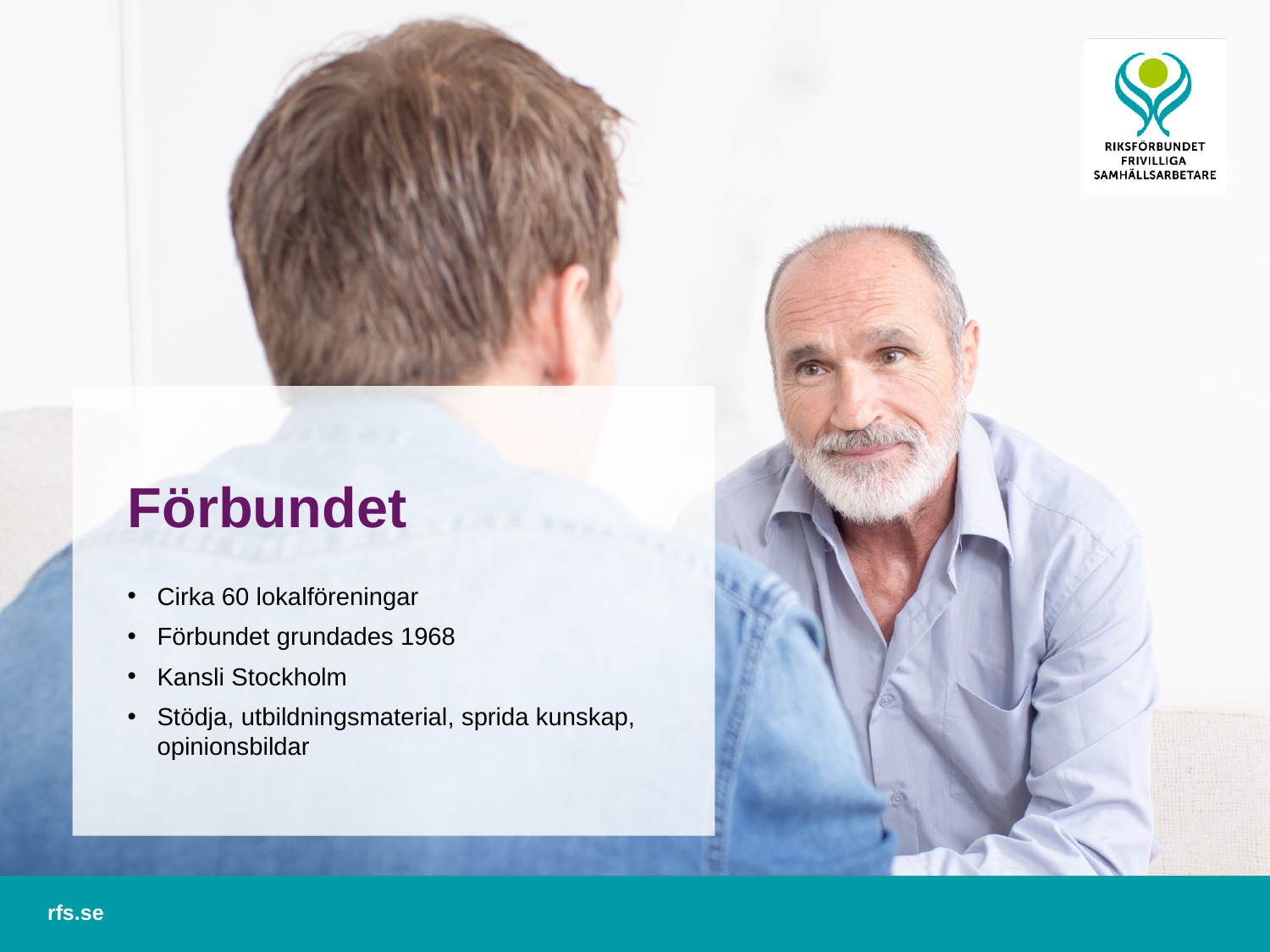

# Förbundet
Cirka 60 lokalföreningar
Förbundet grundades 1968
Kansli Stockholm
Stödja, utbildningsmaterial, sprida kunskap, opinionsbildar